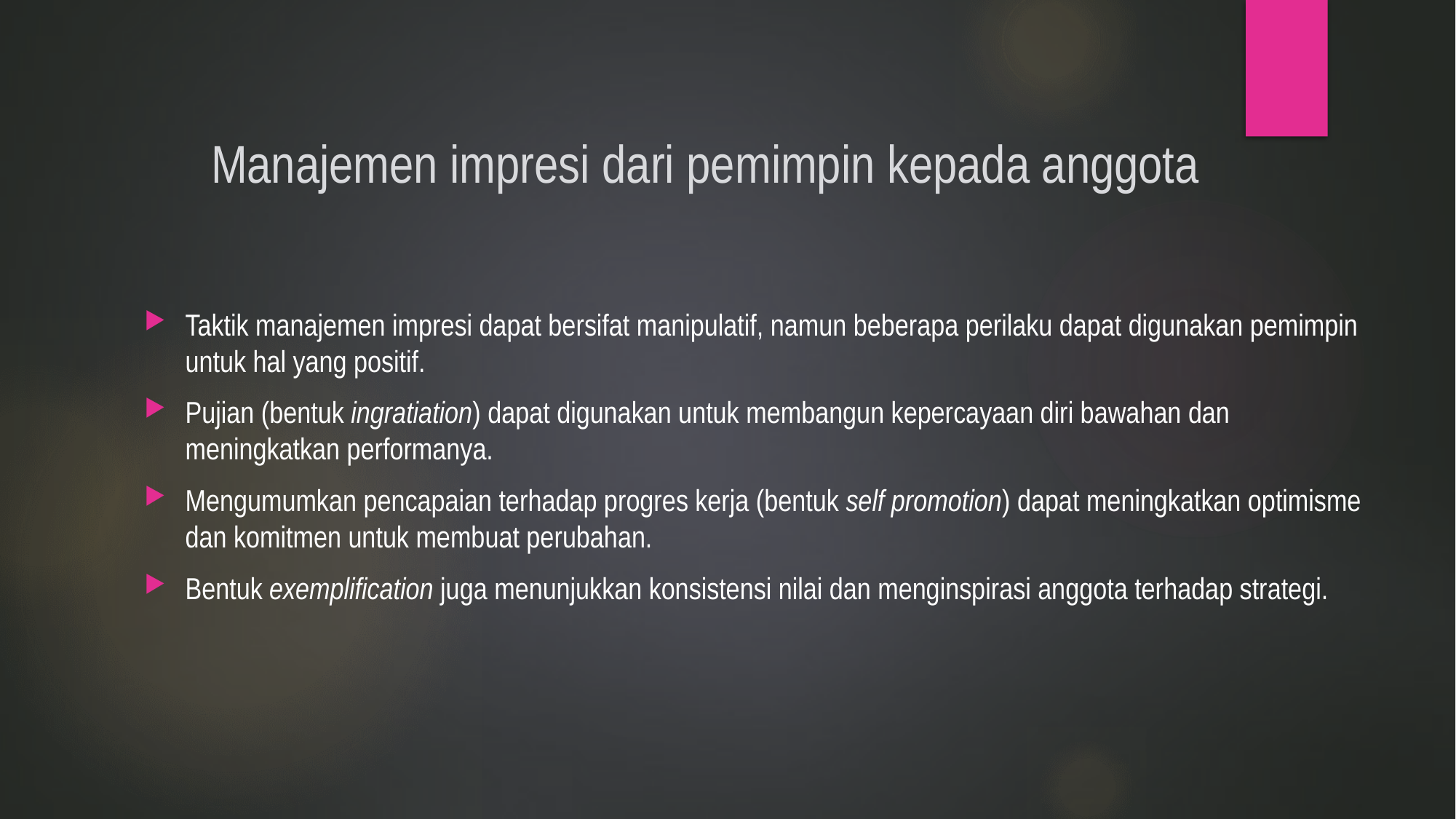

# Manajemen impresi dari pemimpin kepada anggota
Taktik manajemen impresi dapat bersifat manipulatif, namun beberapa perilaku dapat digunakan pemimpin untuk hal yang positif.
Pujian (bentuk ingratiation) dapat digunakan untuk membangun kepercayaan diri bawahan dan meningkatkan performanya.
Mengumumkan pencapaian terhadap progres kerja (bentuk self promotion) dapat meningkatkan optimisme dan komitmen untuk membuat perubahan.
Bentuk exemplification juga menunjukkan konsistensi nilai dan menginspirasi anggota terhadap strategi.